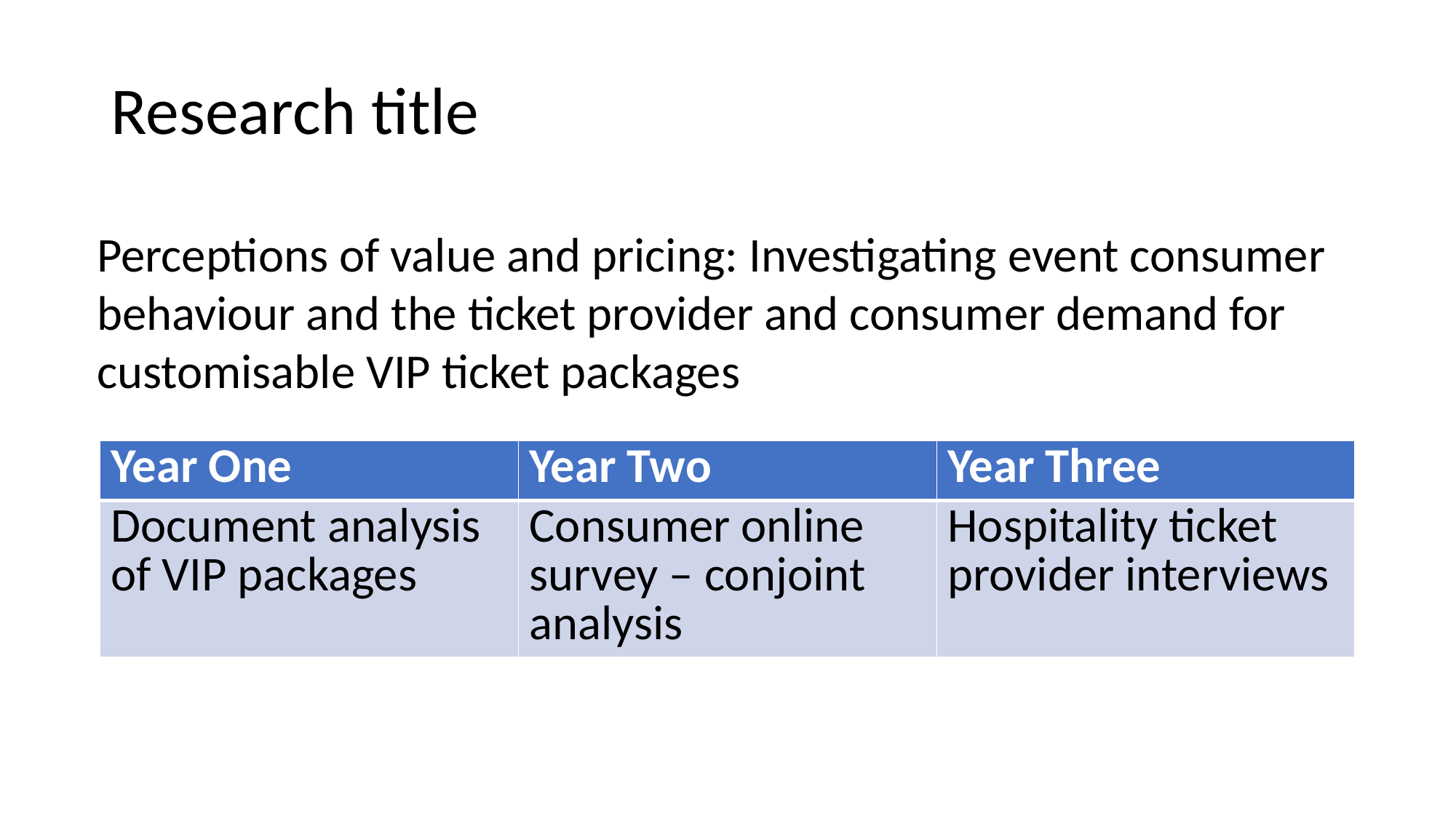

# Research title
Perceptions of value and pricing: Investigating event consumer behaviour and the ticket provider and consumer demand for customisable VIP ticket packages
| Year One | Year Two | Year Three |
| --- | --- | --- |
| Document analysis of VIP packages | Consumer online survey – conjoint analysis | Hospitality ticket provider interviews |